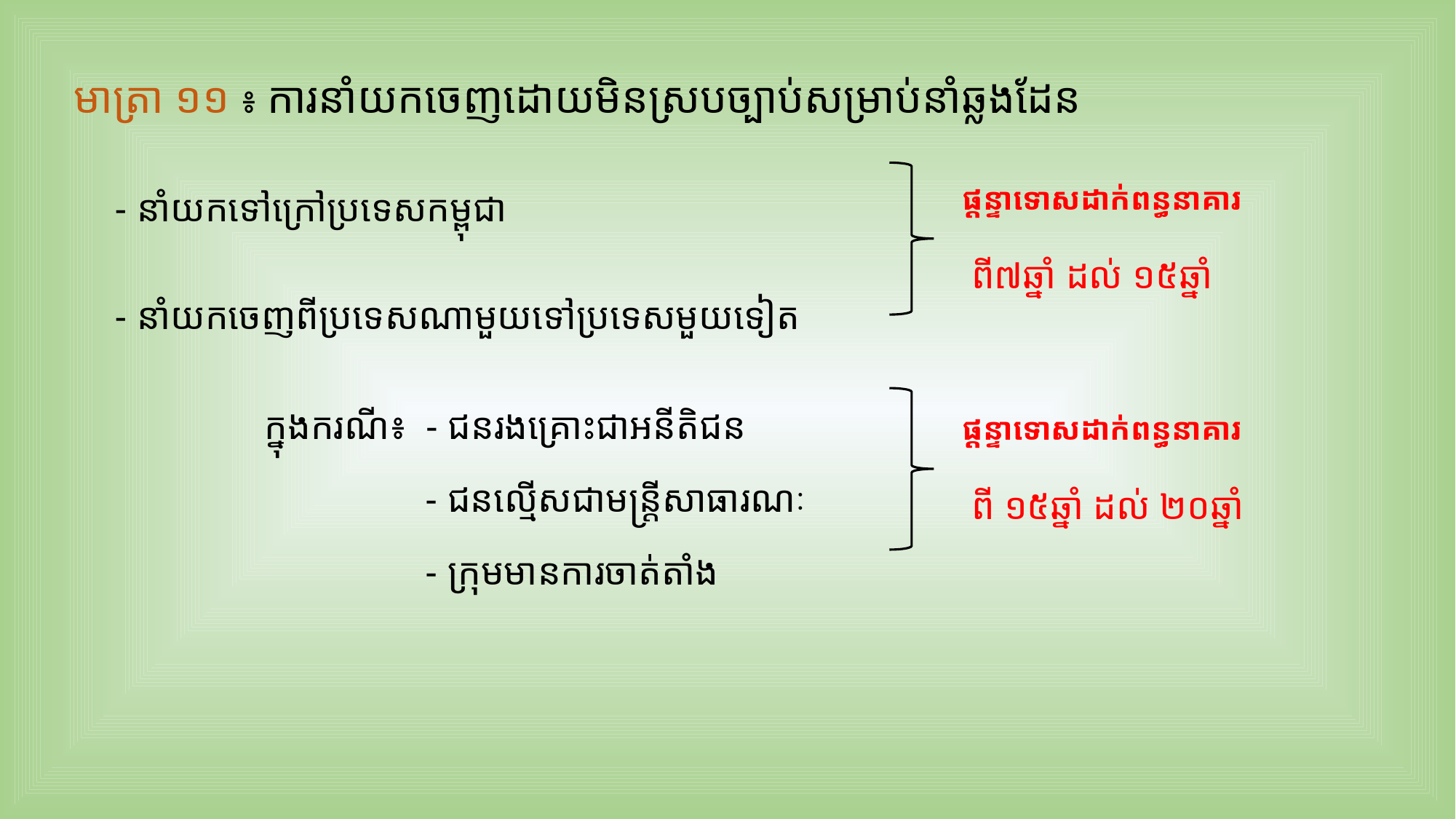

មាត្រា ១១ ៖ ការនាំយកចេញដោយមិនស្របច្បាប់សម្រាប់នាំឆ្លងដែន

    - នាំយកទៅក្រៅប្រទេសកម្ពុជា

    - នាំយកចេញពីប្រទេសណាមួយទៅប្រទេសមួយទៀត

	 ក្នុងករណី៖  - ជនរងគ្រោះជាអនីតិជន
		      - ជនល្មើសជាមន្រ្តីសាធារណៈ
		      - ក្រុមមានការចាត់តាំង

ផ្តន្ទាទោសដាក់ពន្ធនាគារ

 ពី៧ឆ្នាំ ដល់ ១៥ឆ្នាំ

ផ្តន្ទាទោសដាក់ពន្ធនាគារ

 ពី ១៥ឆ្នាំ ដល់ ២០ឆ្នាំ